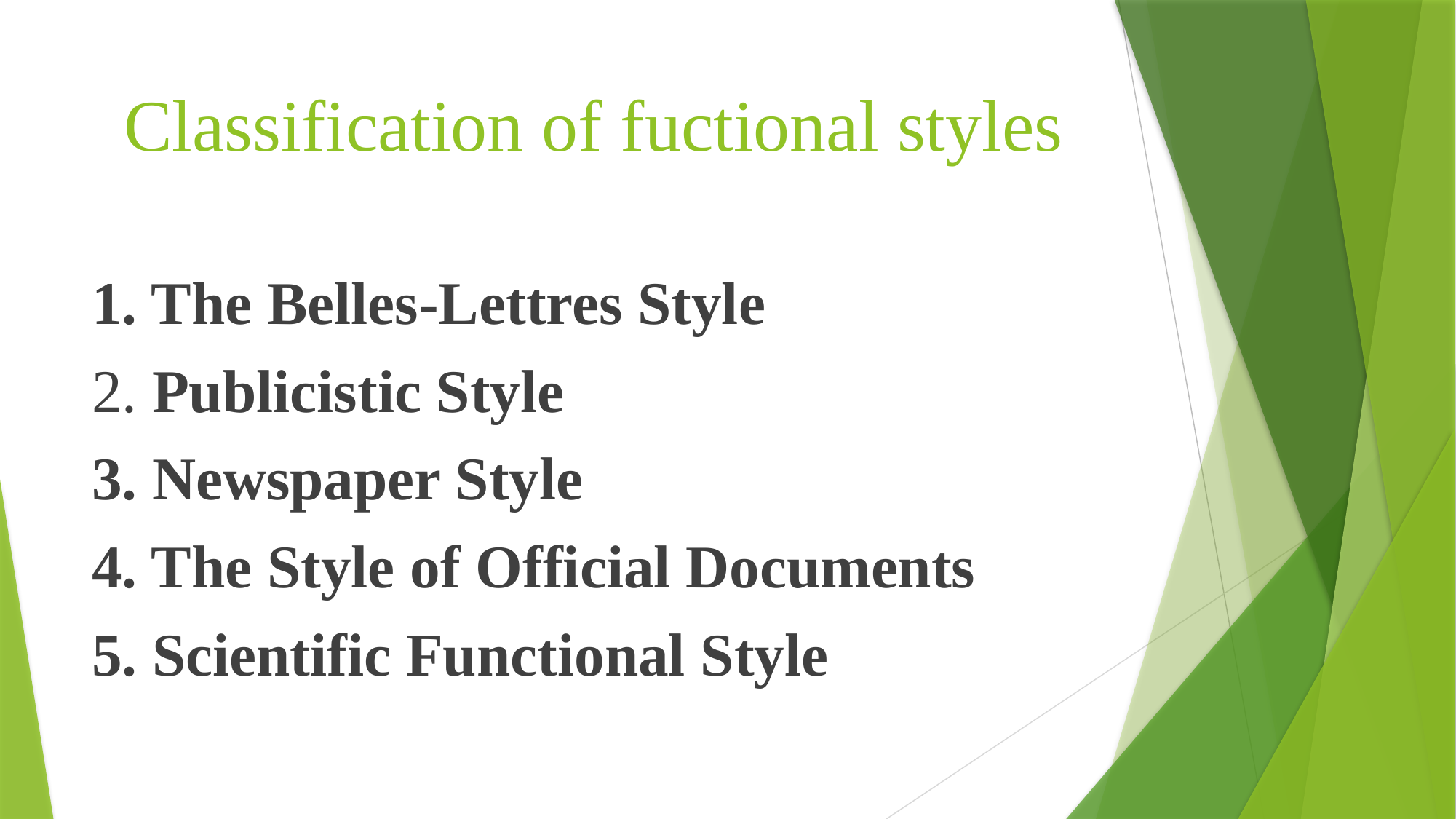

# Classification of fuctional styles
1. The Belles-Lettres Style
2. Publicistic Style
3. Newspaper Style
4. The Style of Official Documents
5. Scientific Functional Style